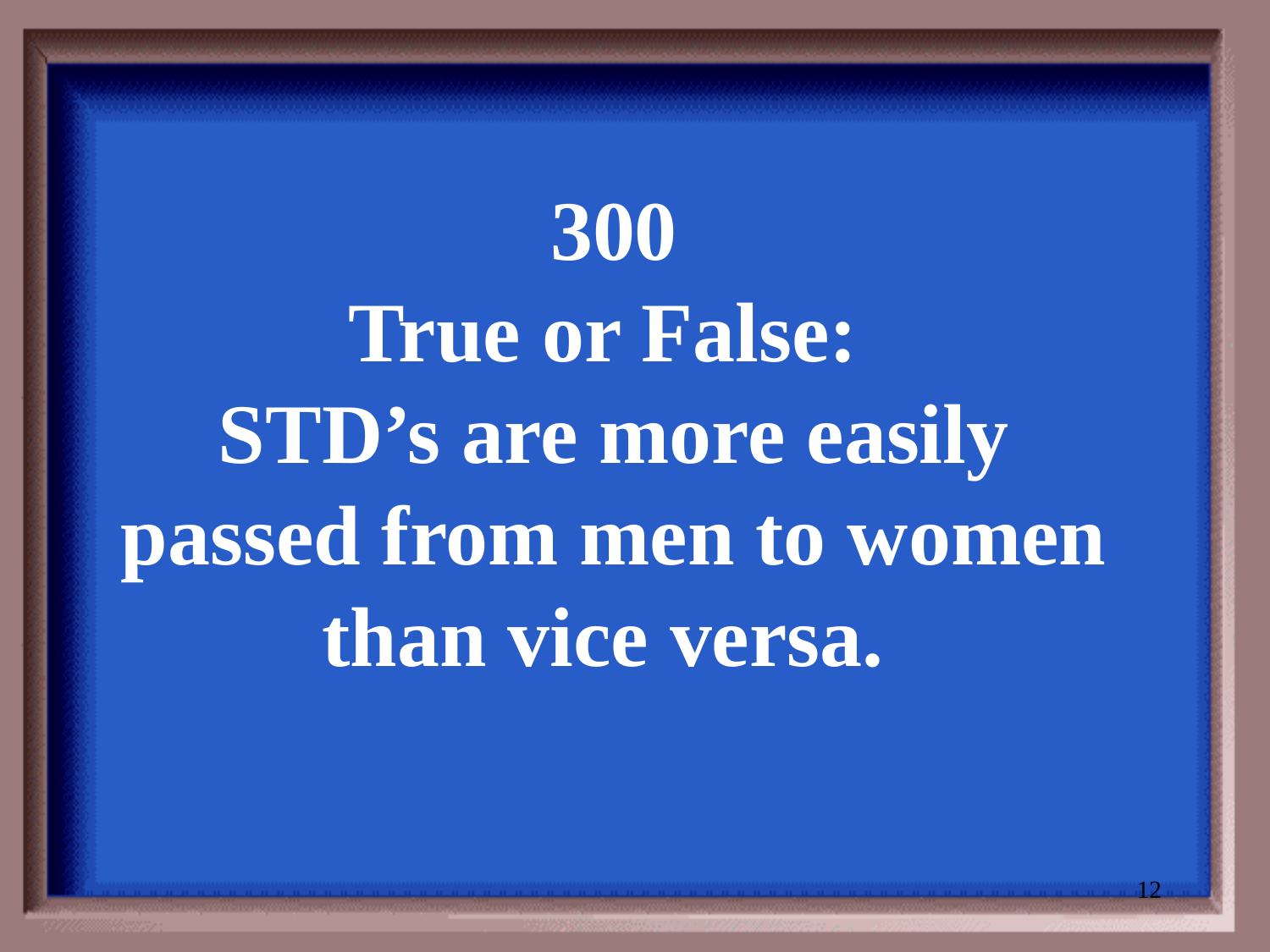

300
True or False:
STD’s are more easily passed from men to women than vice versa.
12